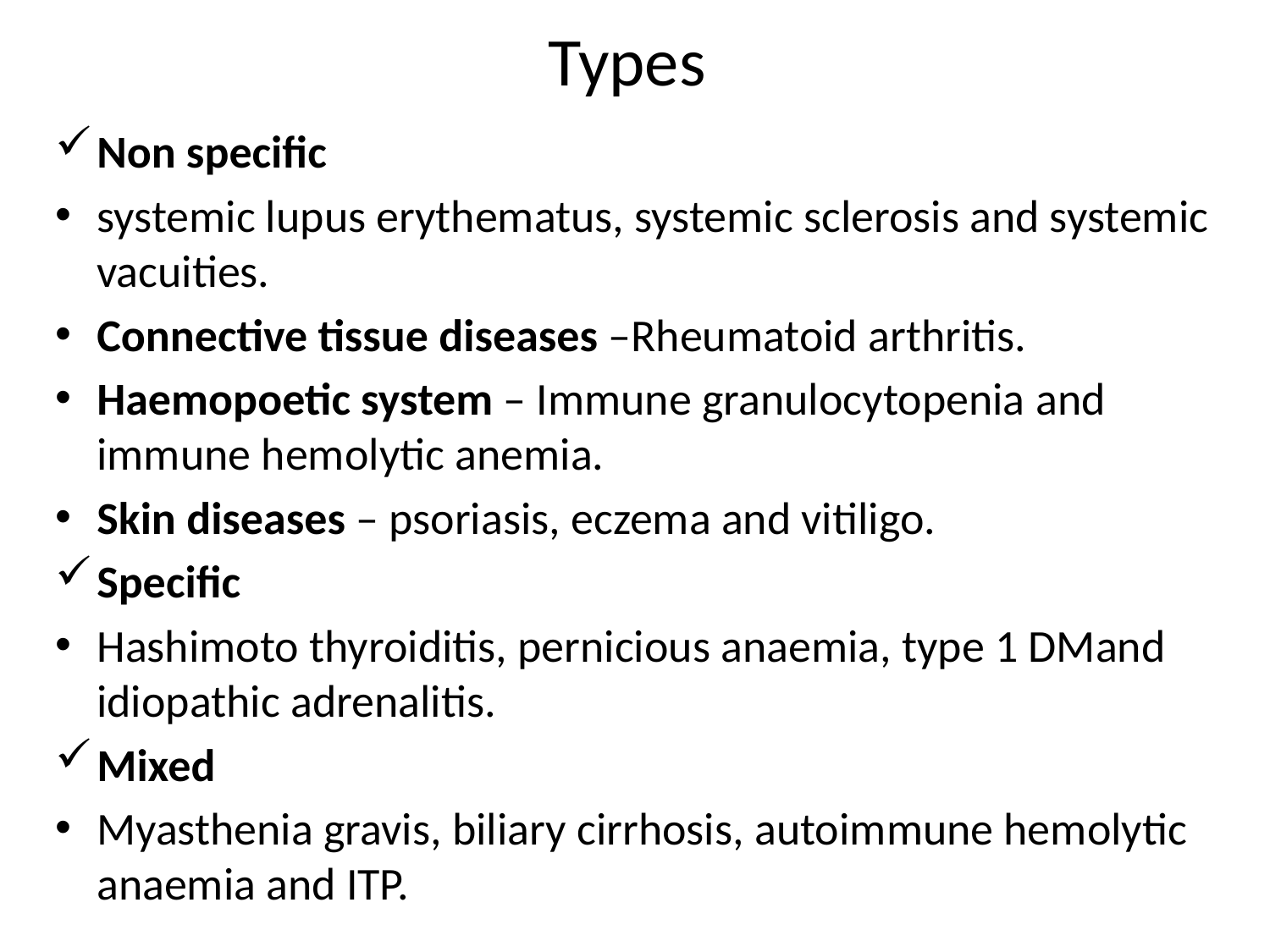

# Types
Non specific
systemic lupus erythematus, systemic sclerosis and systemic vacuities.
Connective tissue diseases –Rheumatoid arthritis.
Haemopoetic system – Immune granulocytopenia and immune hemolytic anemia.
Skin diseases – psoriasis, eczema and vitiligo.
Specific
Hashimoto thyroiditis, pernicious anaemia, type 1 DMand idiopathic adrenalitis.
Mixed
Myasthenia gravis, biliary cirrhosis, autoimmune hemolytic anaemia and ITP.